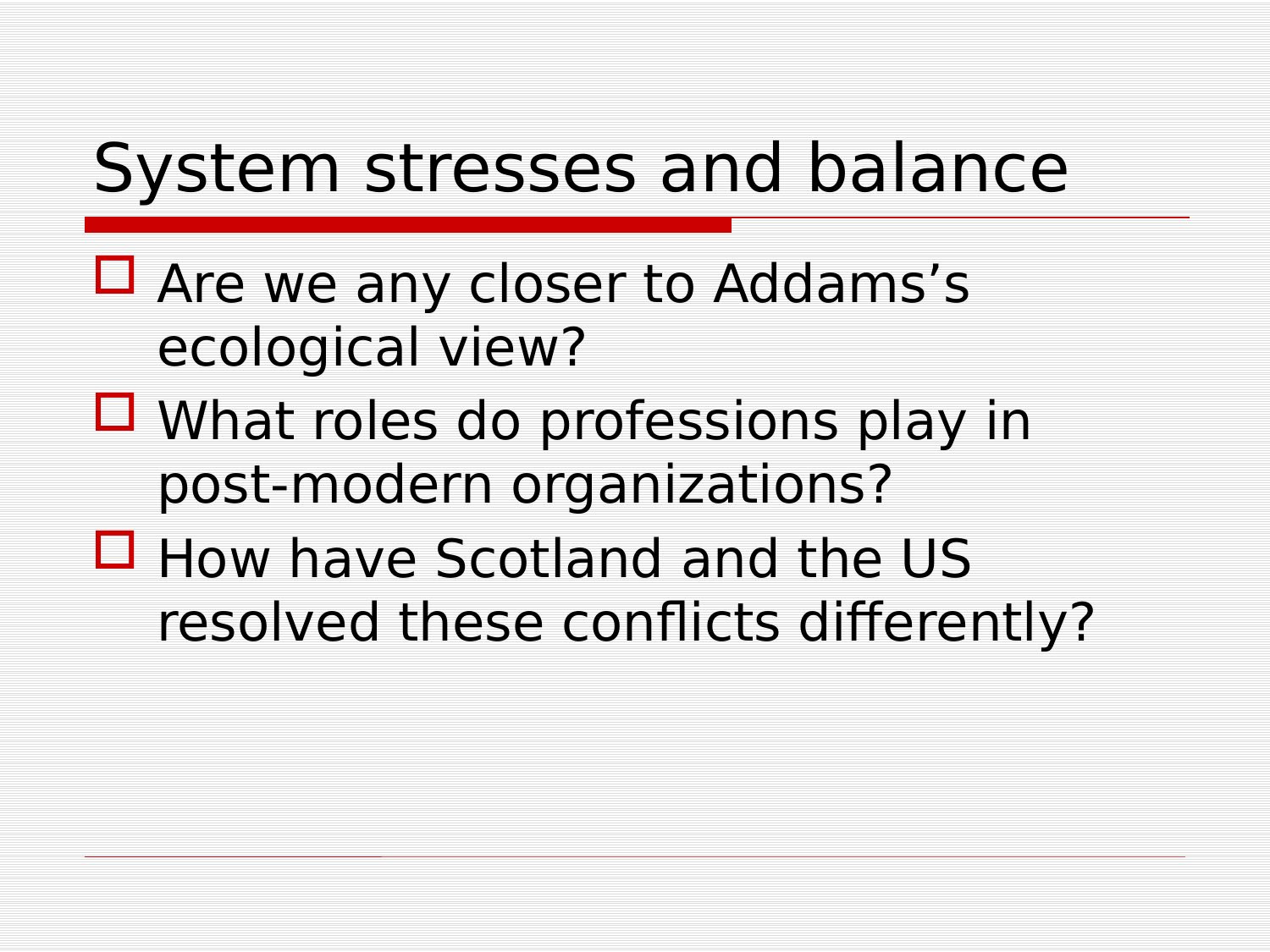

# System stresses and balance
Are we any closer to Addams’s ecological view?
What roles do professions play in post-modern organizations?
How have Scotland and the US resolved these conflicts differently?